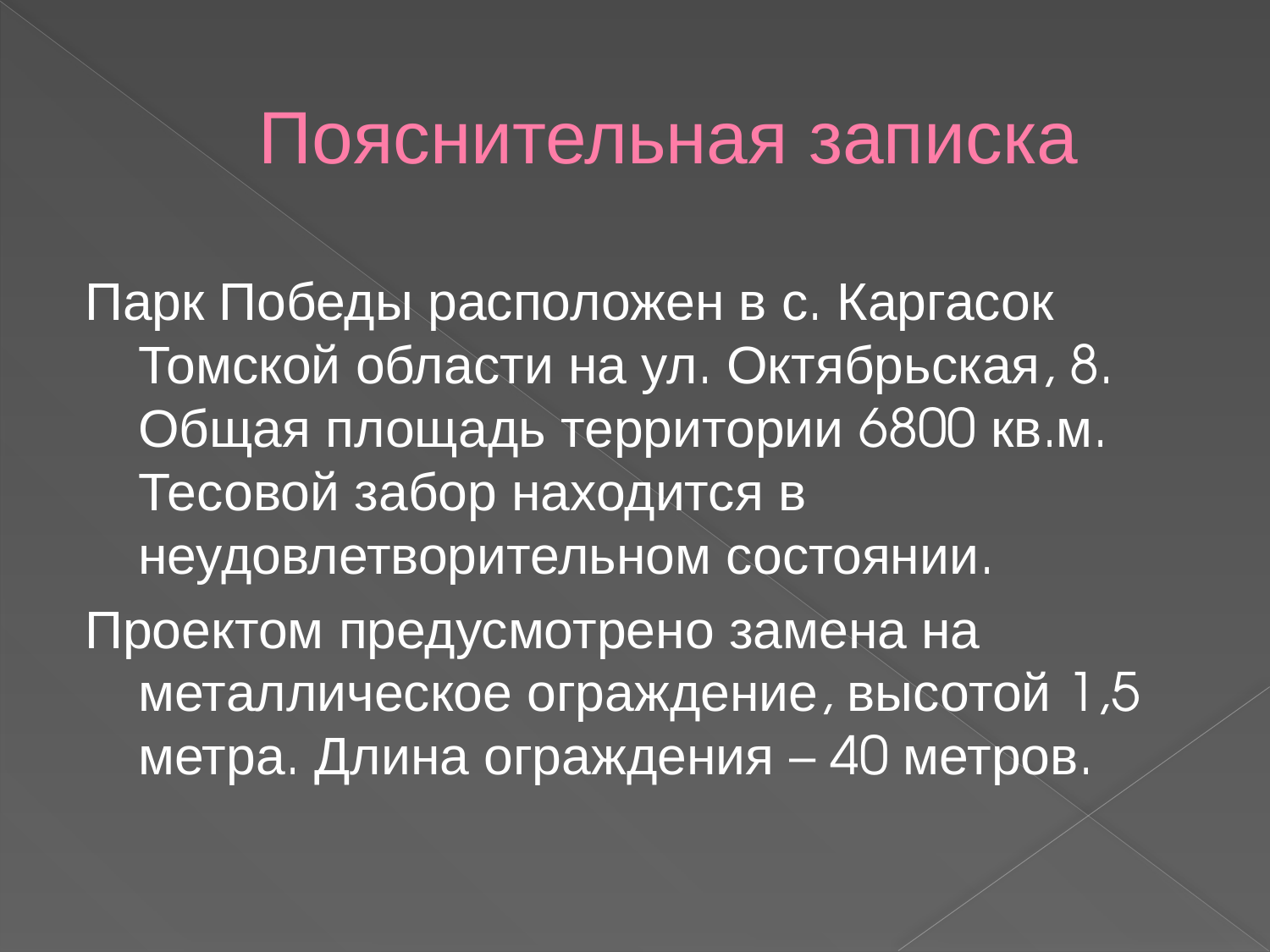

# Пояснительная записка
Парк Победы расположен в с. Каргасок Томской области на ул. Октябрьская, 8. Общая площадь территории 6800 кв.м. Тесовой забор находится в неудовлетворительном состоянии.
Проектом предусмотрено замена на металлическое ограждение, высотой 1,5 метра. Длина ограждения – 40 метров.